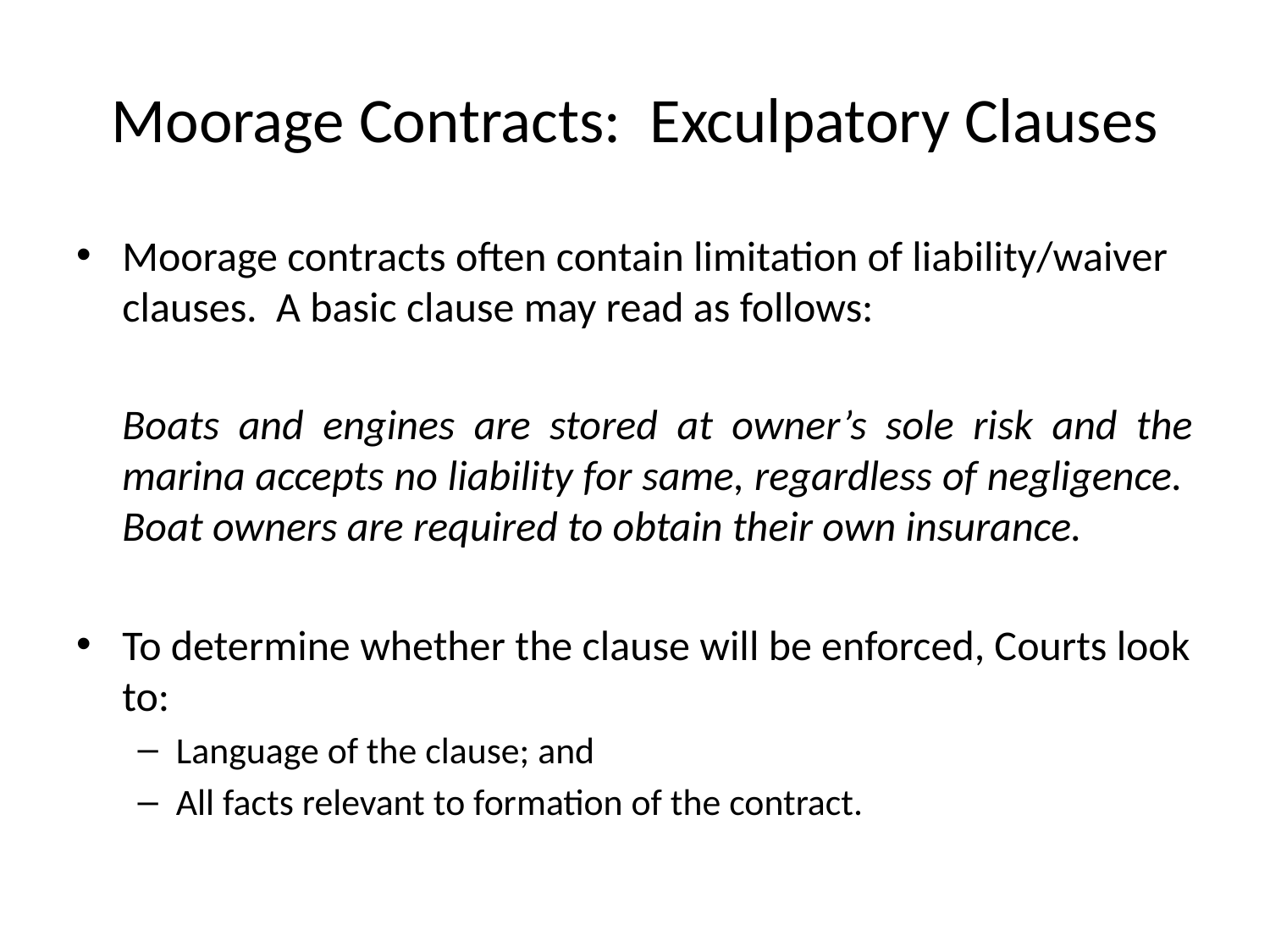

# Moorage Contracts:  Exculpatory Clauses
Moorage contracts often contain limitation of liability/waiver clauses.  A basic clause may read as follows:

	Boats and engines are stored at owner’s sole risk and the marina accepts no liability for same, regardless of negligence.  Boat owners are required to obtain their own insurance.

To determine whether the clause will be enforced, Courts look to:
Language of the clause; and
All facts relevant to formation of the contract.